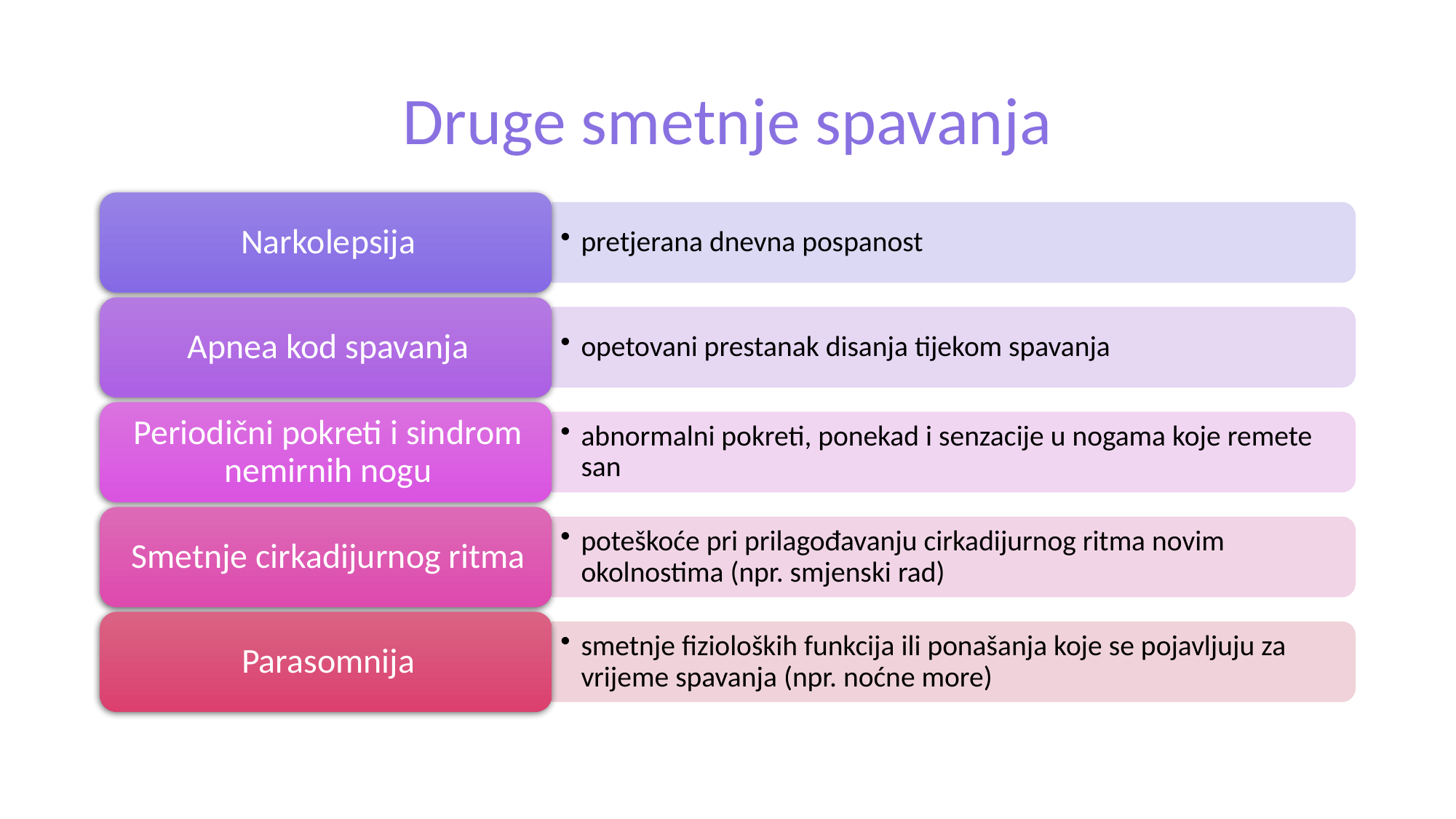

# Druge smetnje spavanja
pretjerana dnevna pospanost
Narkolepsija
opetovani prestanak disanja tijekom spavanja
Apnea kod spavanja
abnormalni pokreti, ponekad i senzacije u nogama koje remete san
Periodični pokreti i sindrom nemirnih nogu
poteškoće pri prilagođavanju cirkadijurnog ritma novim okolnostima (npr. smjenski rad)
Smetnje cirkadijurnog ritma
smetnje fizioloških funkcija ili ponašanja koje se pojavljuju za vrijeme spavanja (npr. noćne more)
Parasomnija